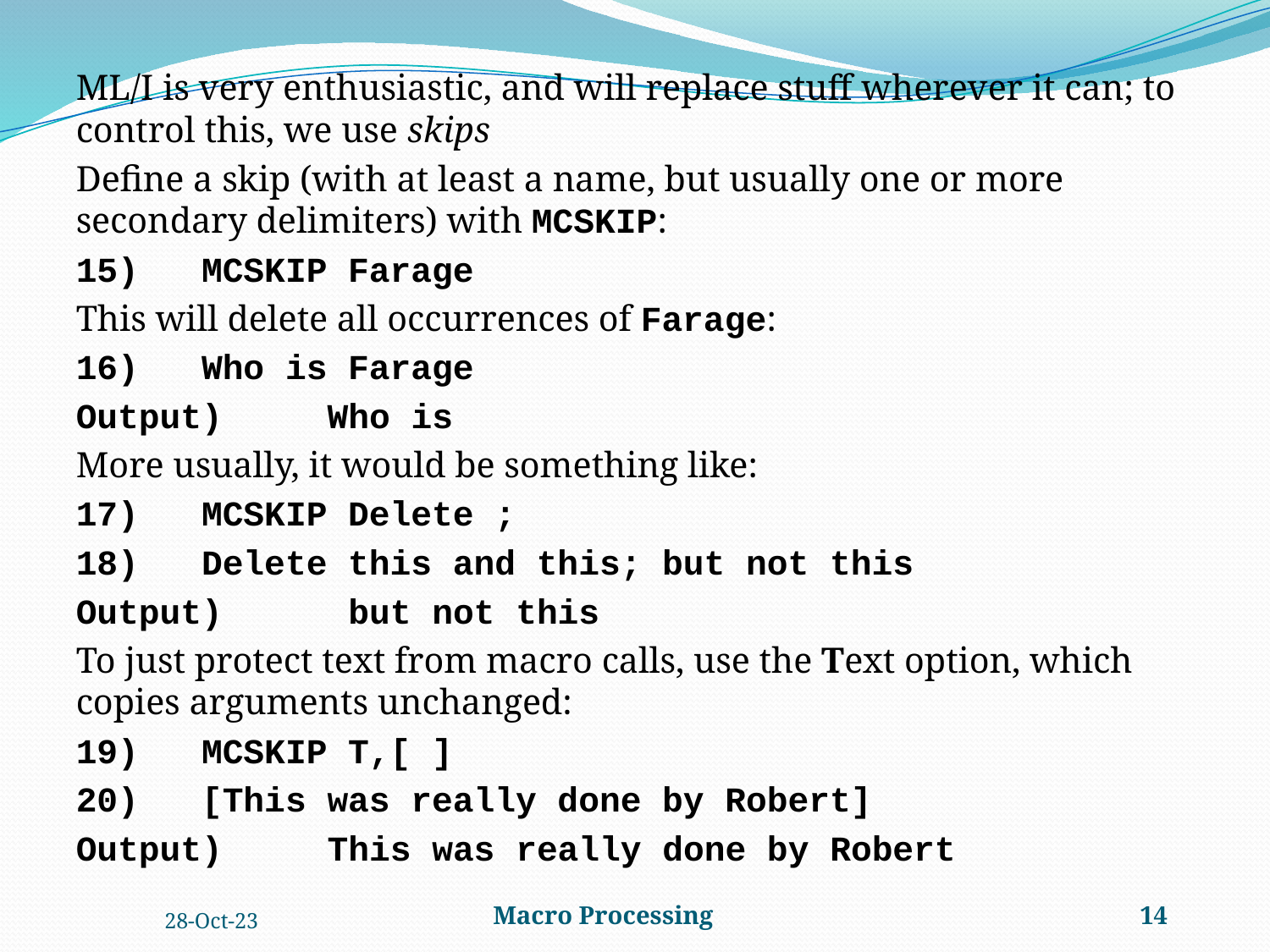

ML/I is very enthusiastic, and will replace stuff wherever it can; to control this, we use skips
Define a skip (with at least a name, but usually one or more secondary delimiters) with MCSKIP:
15)		MCSKIP Farage
This will delete all occurrences of Farage:
16)		Who is Farage
Output)	Who is
More usually, it would be something like:
17)		MCSKIP Delete ;
18)		Delete this and this; but not this
Output)	 but not this
To just protect text from macro calls, use the Text option, which copies arguments unchanged:
19)		MCSKIP T,[ ]
20)		[This was really done by Robert]
Output)	This was really done by Robert
28-Oct-23
Macro Processing
14